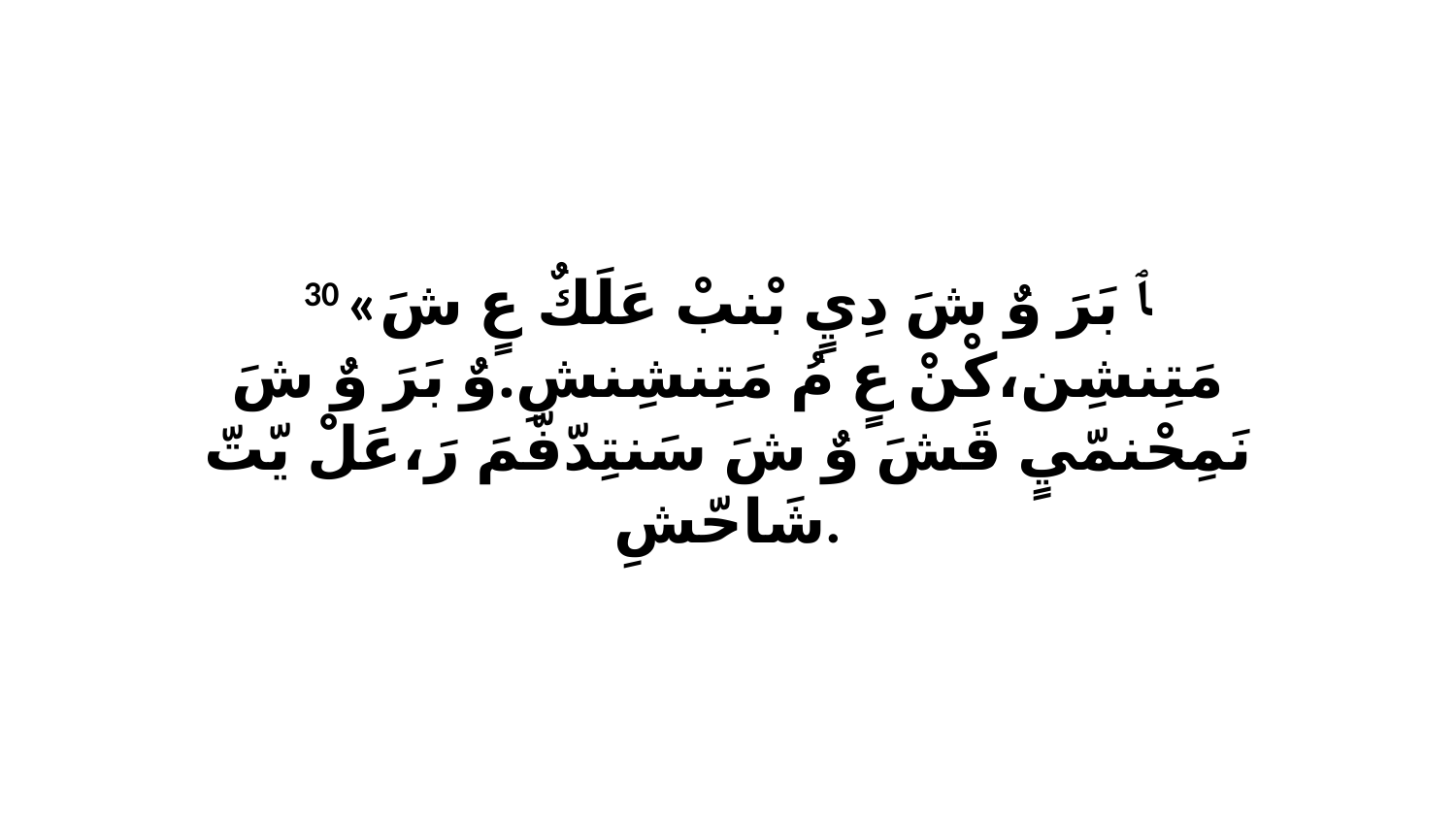

30 «ﭑ بَرَ وٌ شَ دِيٍ بْنبْ عَلَكٌ عٍ شَ مَتِنشِن،كْنْ عٍ مُ مَتِنشِنشِ.وٌ بَرَ وٌ شَ نَمِحْنمّيٍ قَشَ وٌ شَ سَنتِدّفّمَ رَ،عَلْ يّتّ شَاحّشِ.